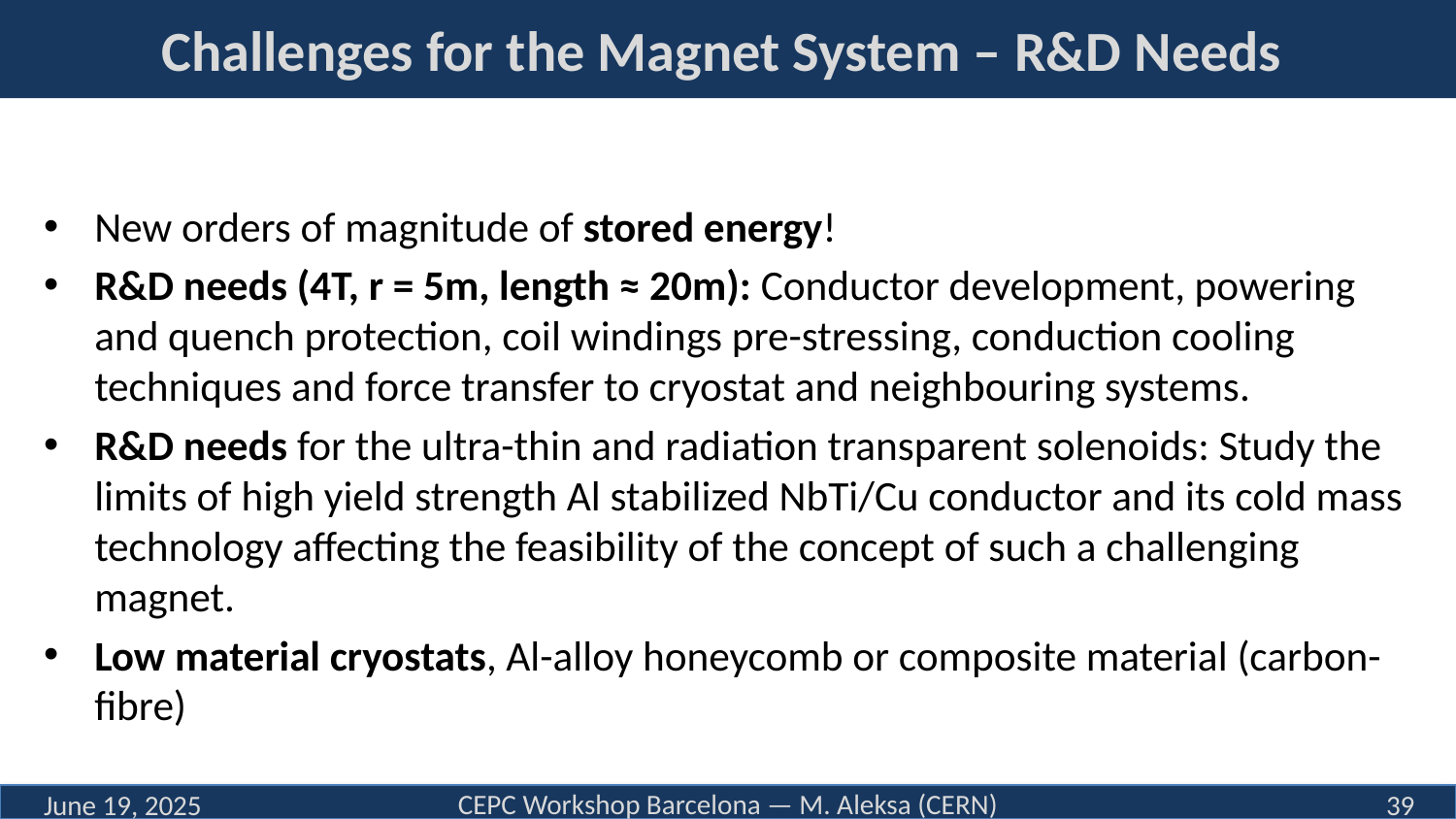

# Challenges for the Magnet System – R&D Needs
New orders of magnitude of stored energy!
R&D needs (4T, r = 5m, length ≈ 20m): Conductor development, powering and quench protection, coil windings pre-stressing, conduction cooling techniques and force transfer to cryostat and neighbouring systems.
R&D needs for the ultra-thin and radiation transparent solenoids: Study the limits of high yield strength Al stabilized NbTi/Cu conductor and its cold mass technology affecting the feasibility of the concept of such a challenging magnet.
Low material cryostats, Al-alloy honeycomb or composite material (carbon-fibre)
CEPC Workshop Barcelona — M. Aleksa (CERN)
June 19, 2025
39